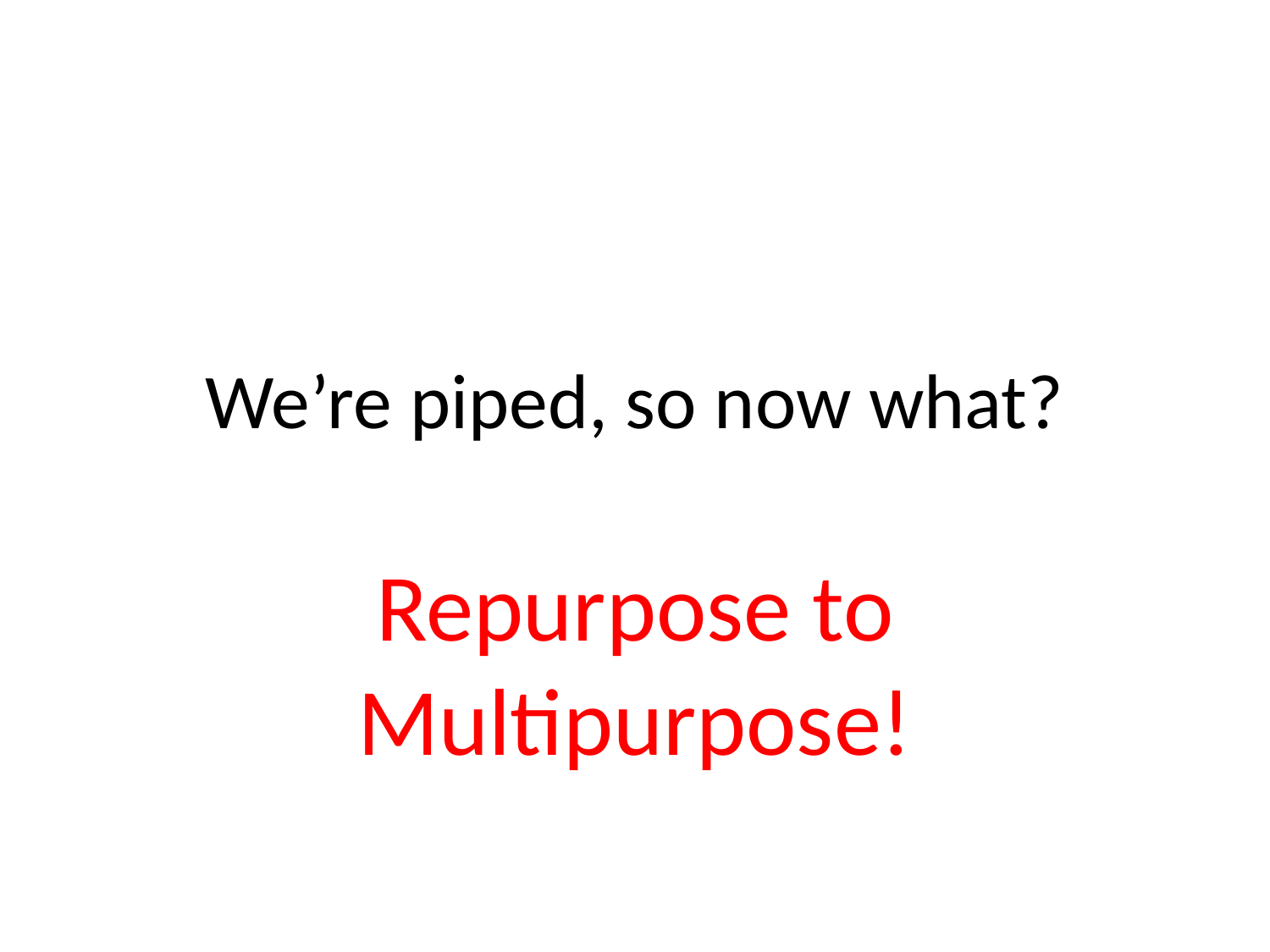

# We’re piped, so now what?
Repurpose to Multipurpose!